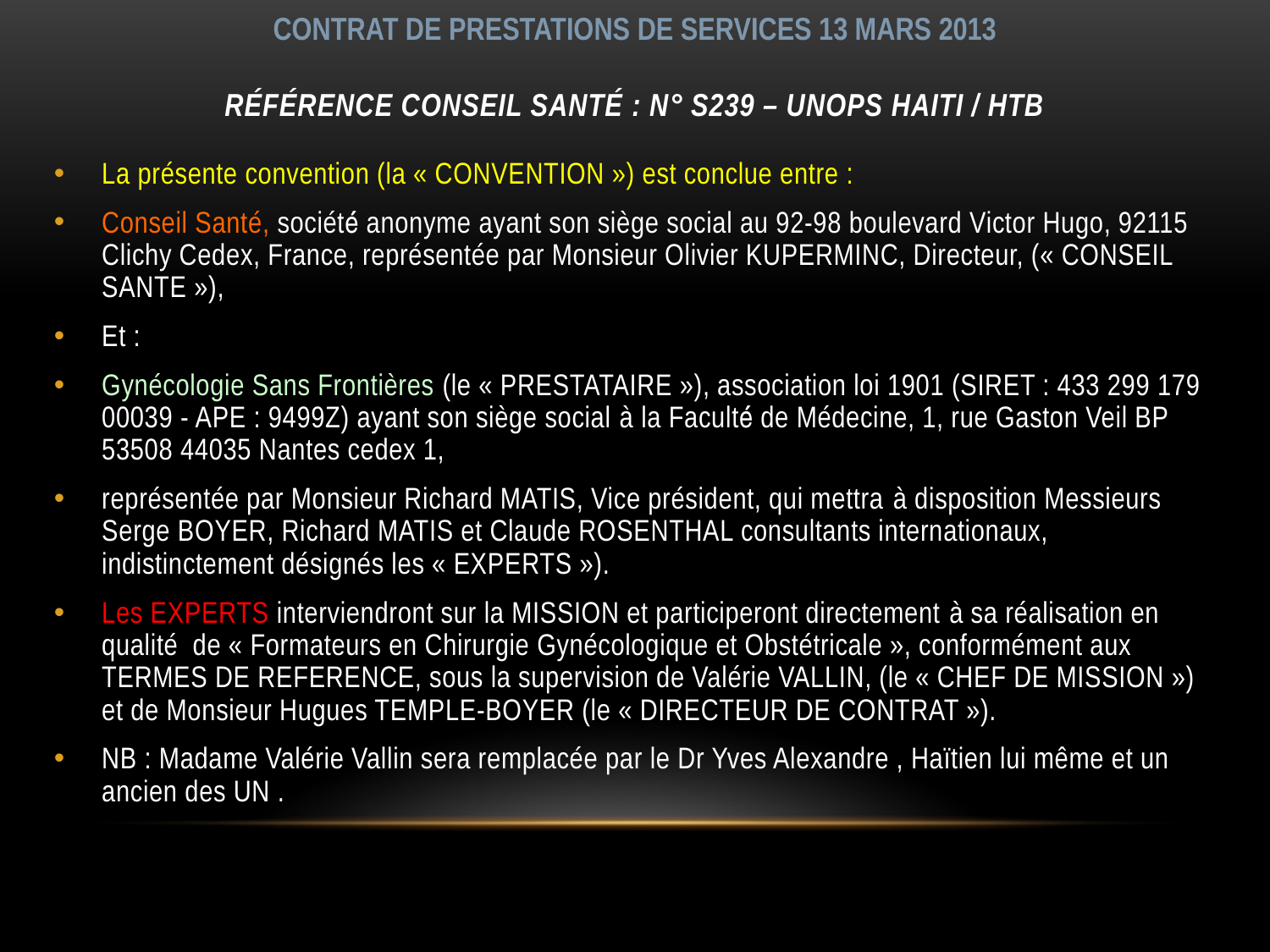

# Contrat de prestations de services 13 mars 2013 Référence Conseil Santé : n° S239 – UNOPS HAITI / HTB
La présente convention (la « CONVENTION ») est conclue entre :
Conseil Santé, société́ anonyme ayant son siège social au 92-98 boulevard Victor Hugo, 92115 Clichy Cedex, France, représentée par Monsieur Olivier KUPERMINC, Directeur, (« CONSEIL SANTE »),
Et :
Gynécologie Sans Frontières (le « PRESTATAIRE »), association loi 1901 (SIRET : 433 299 179 00039 - APE : 9499Z) ayant son siège social à la Faculté́ de Médecine, 1, rue Gaston Veil BP 53508 44035 Nantes cedex 1,
représentée par Monsieur Richard MATIS, Vice président, qui mettra à disposition Messieurs Serge BOYER, Richard MATIS et Claude ROSENTHAL consultants internationaux, indistinctement désignés les « EXPERTS »).
Les EXPERTS interviendront sur la MISSION et participeront directement à sa réalisation en qualité  de « Formateurs en Chirurgie Gynécologique et Obstétricale », conformément aux TERMES DE REFERENCE, sous la supervision de Valérie VALLIN, (le « CHEF DE MISSION ») et de Monsieur Hugues TEMPLE-BOYER (le « DIRECTEUR DE CONTRAT »).
NB : Madame Valérie Vallin sera remplacée par le Dr Yves Alexandre , Haïtien lui même et un ancien des UN .